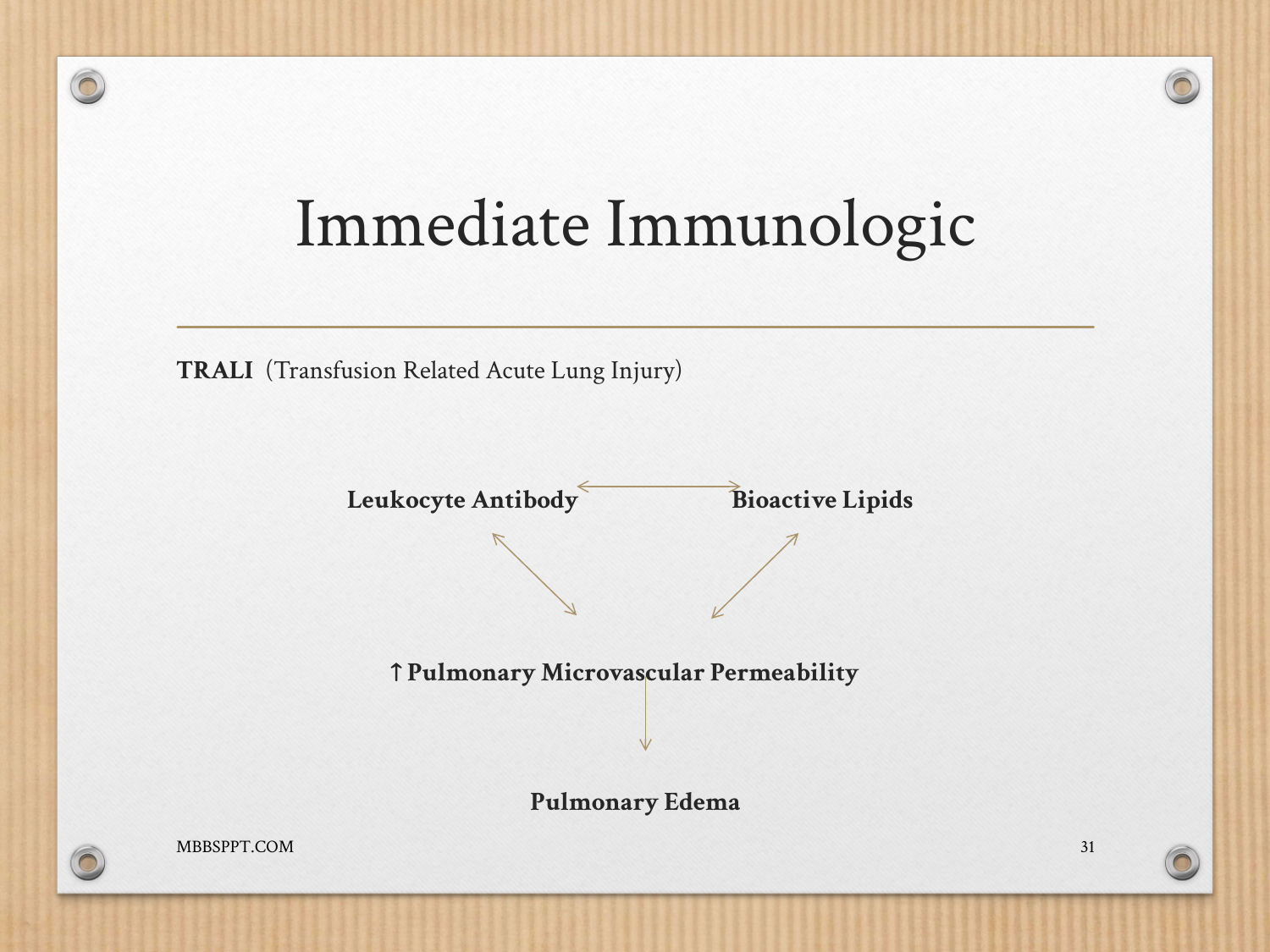

# Immediate Immunologic
TRALI  (Transfusion Related Acute Lung Injury)

Leukocyte Antibody                             Bioactive Lipids

↑ Pulmonary Microvascular Permeability

Pulmonary Edema

MBBSPPT.COM
31